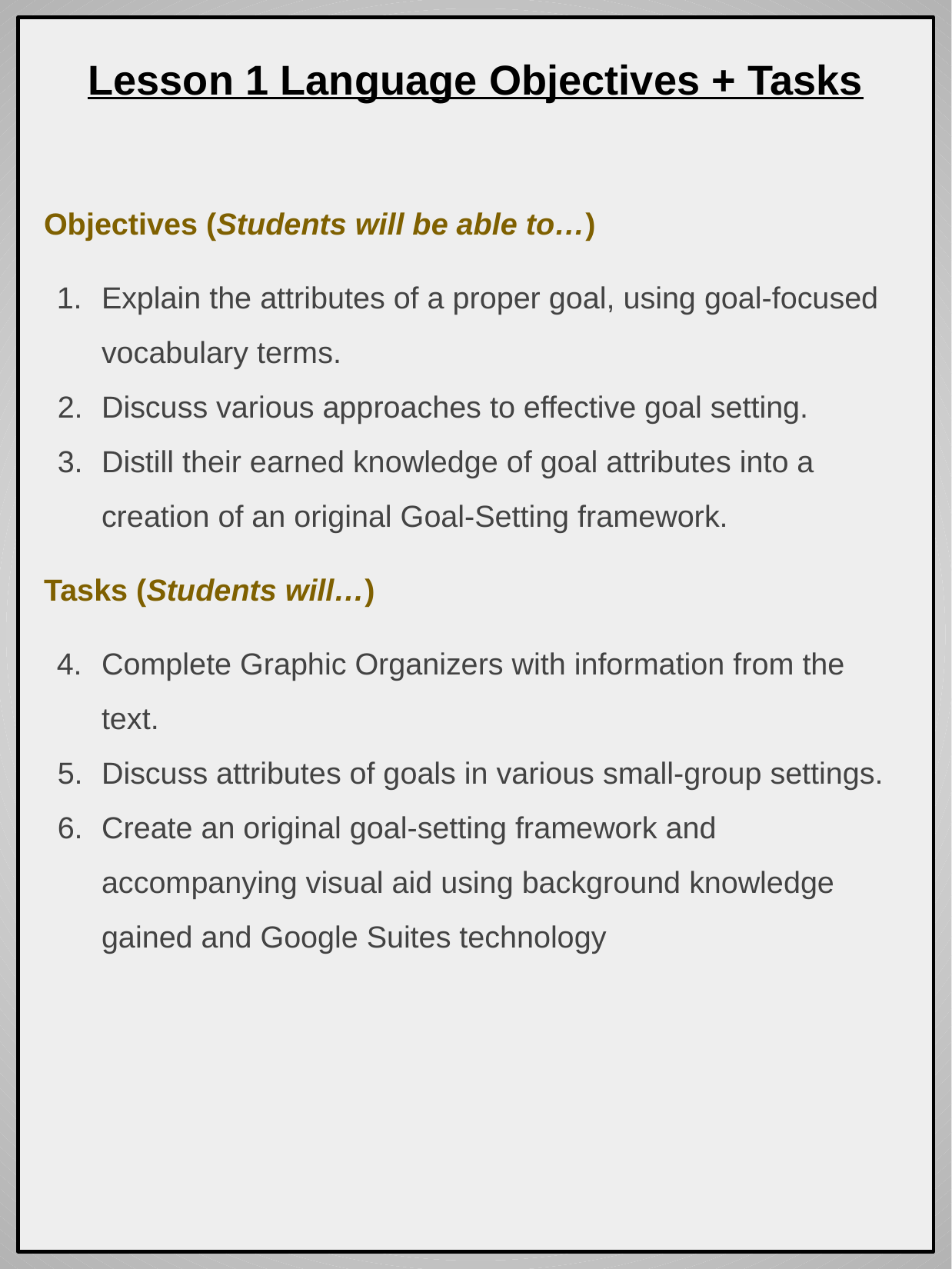

# Lesson 1 Language Objectives + Tasks
Objectives (Students will be able to…)
Explain the attributes of a proper goal, using goal-focused vocabulary terms.
Discuss various approaches to effective goal setting.
Distill their earned knowledge of goal attributes into a creation of an original Goal-Setting framework.
Tasks (Students will…)
Complete Graphic Organizers with information from the text.
Discuss attributes of goals in various small-group settings.
Create an original goal-setting framework and accompanying visual aid using background knowledge gained and Google Suites technology